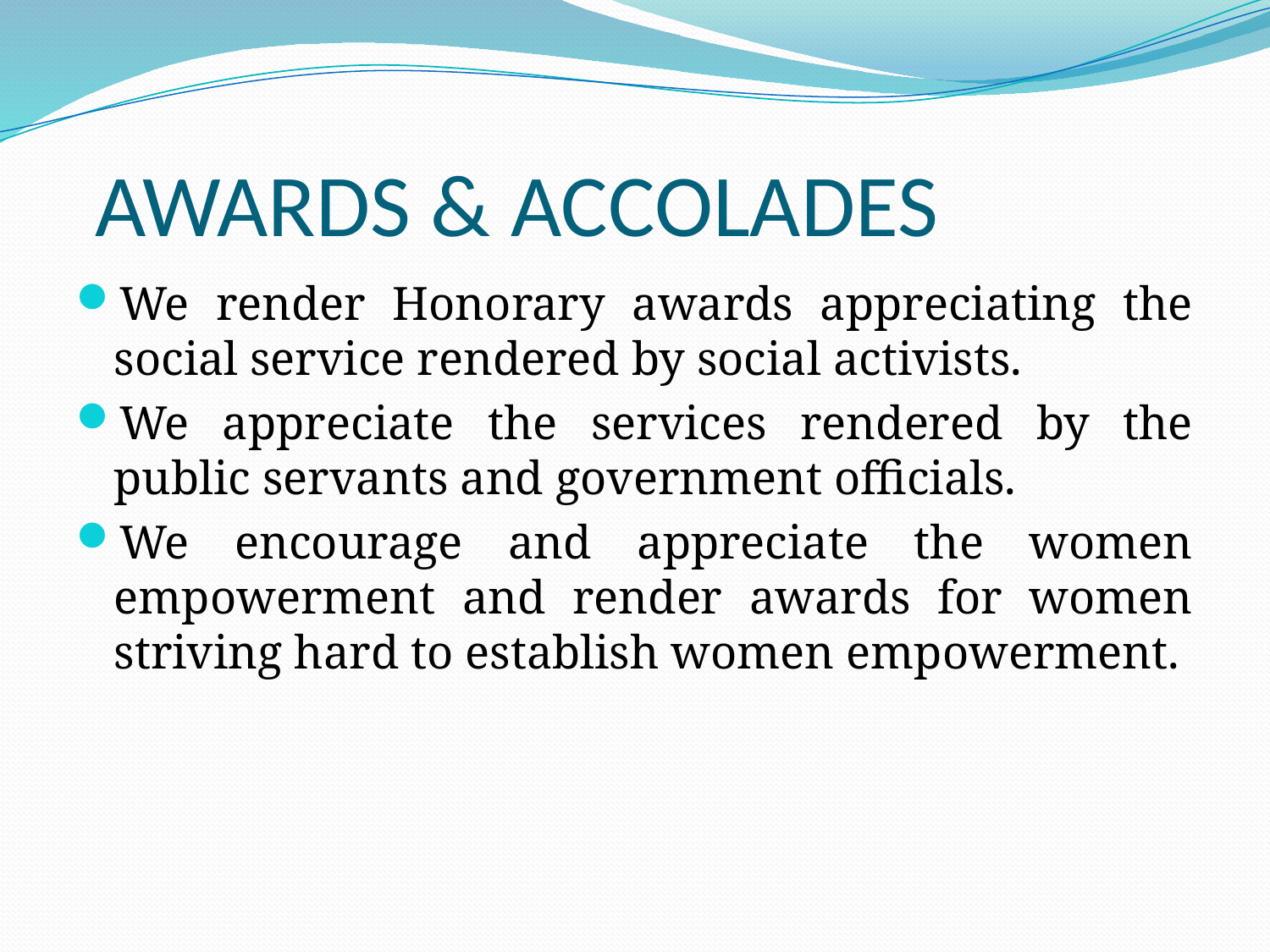

# AWARDS & ACCOLADES
We render Honorary awards appreciating the social service rendered by social activists.
We appreciate the services rendered by the public servants and government officials.
We encourage and appreciate the women empowerment and render awards for women striving hard to establish women empowerment.